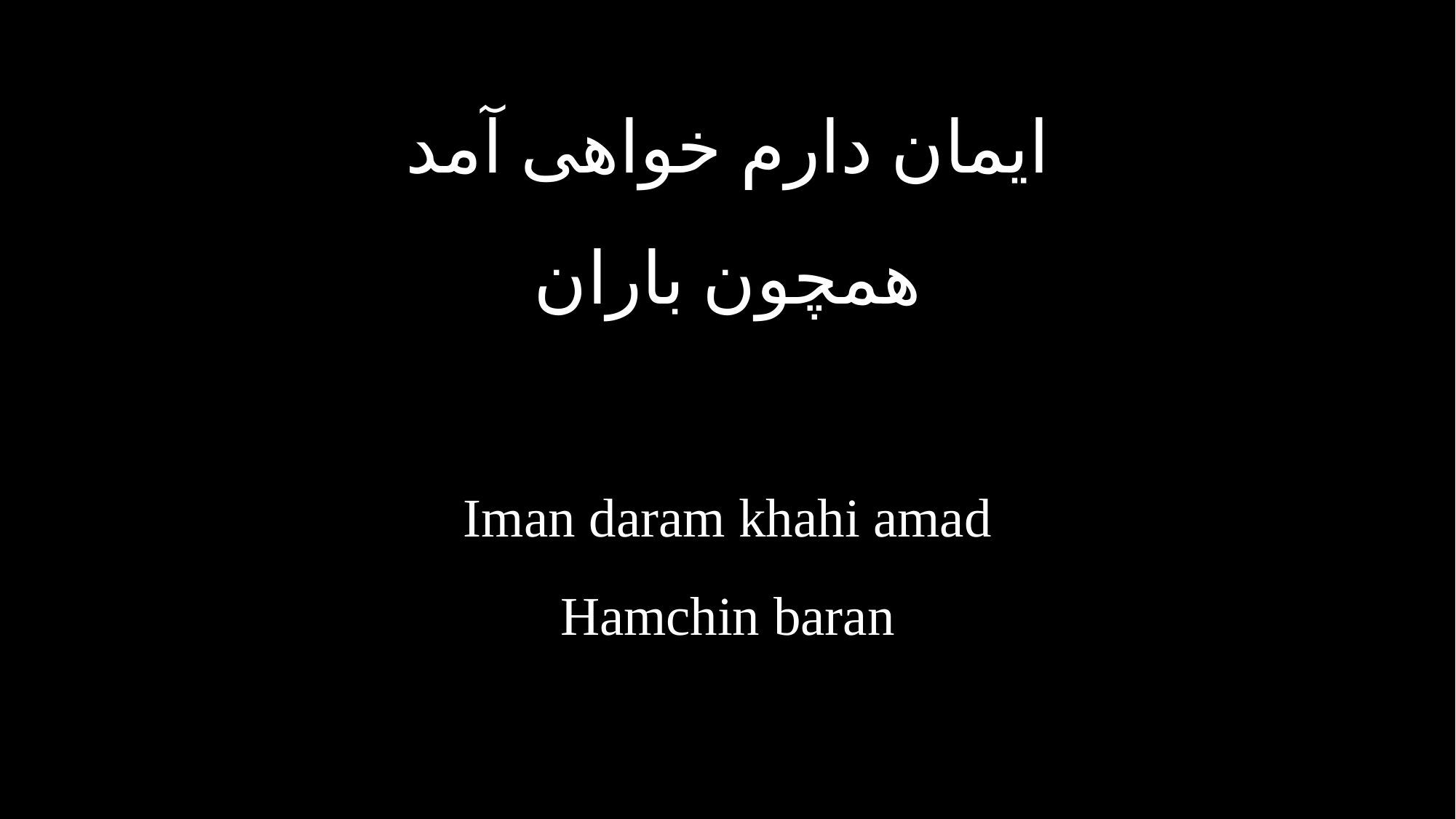

ایمان دارم خواهی آمد
همچون باران

Iman daram khahi amad
Hamchin baran